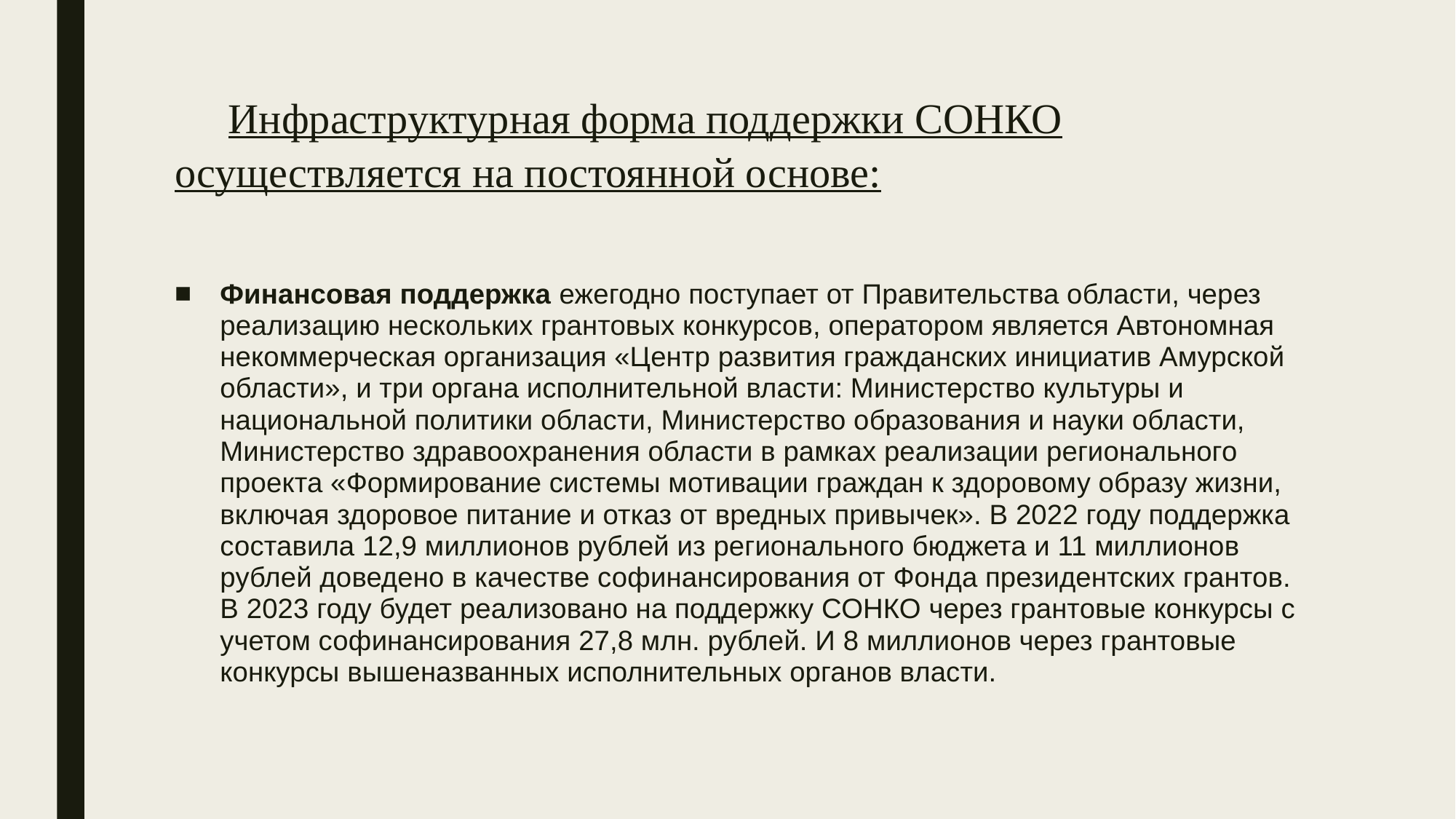

# Инфраструктурная форма поддержки СОНКО осуществляется на постоянной основе:
Финансовая поддержка ежегодно поступает от Правительства области, через реализацию нескольких грантовых конкурсов, оператором является Автономная некоммерческая организация «Центр развития гражданских инициатив Амурской области», и три органа исполнительной власти: Министерство культуры и национальной политики области, Министерство образования и науки области, Министерство здравоохранения области в рамках реализации регионального проекта «Формирование системы мотивации граждан к здоровому образу жизни, включая здоровое питание и отказ от вредных привычек». В 2022 году поддержка составила 12,9 миллионов рублей из регионального бюджета и 11 миллионов рублей доведено в качестве софинансирования от Фонда президентских грантов. В 2023 году будет реализовано на поддержку СОНКО через грантовые конкурсы с учетом софинансирования 27,8 млн. рублей. И 8 миллионов через грантовые конкурсы вышеназванных исполнительных органов власти.